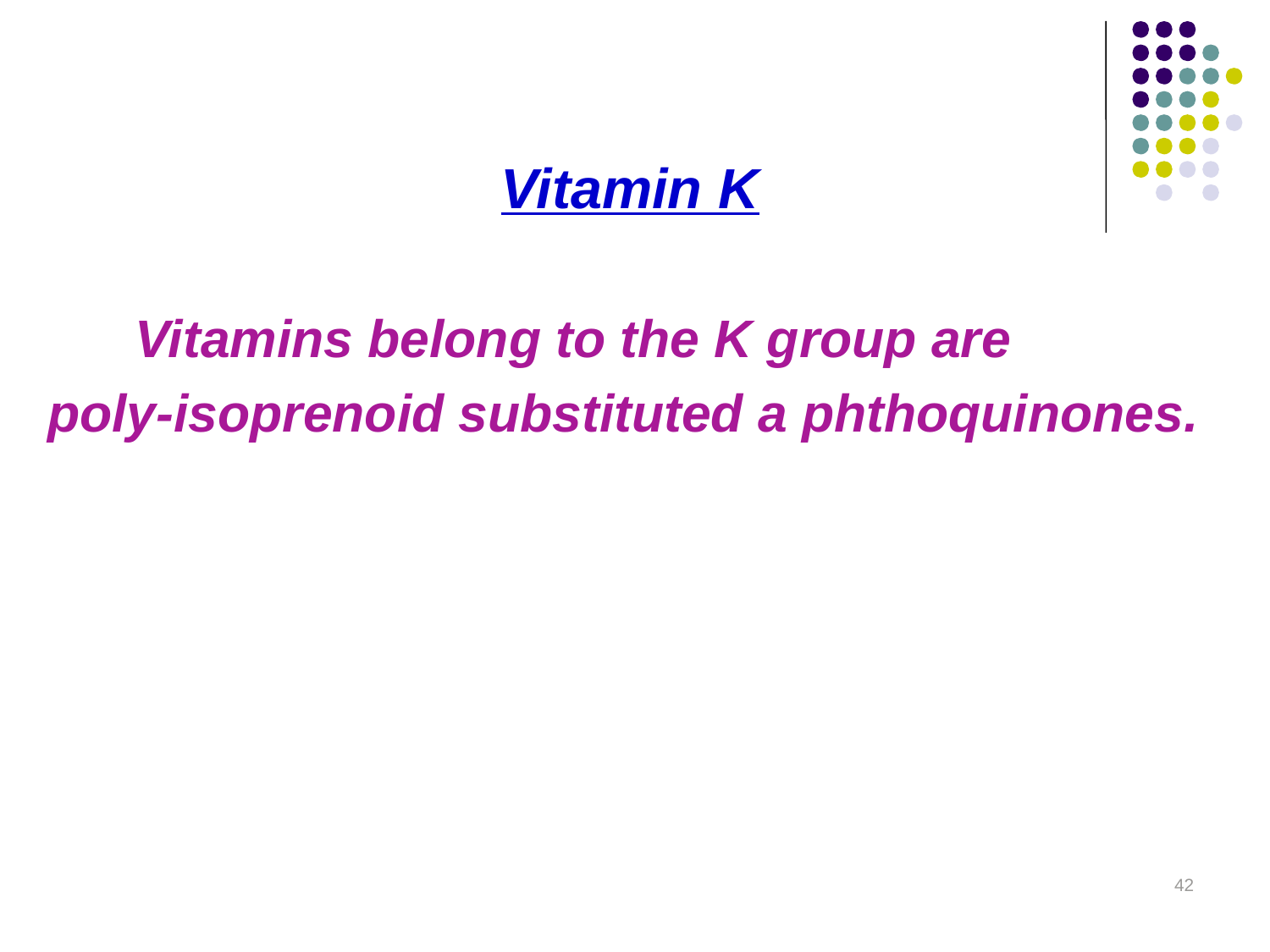

Vitamin K

      Vitamins belong to the K group are
poly-isoprenoid substituted a phthoquinones.

42